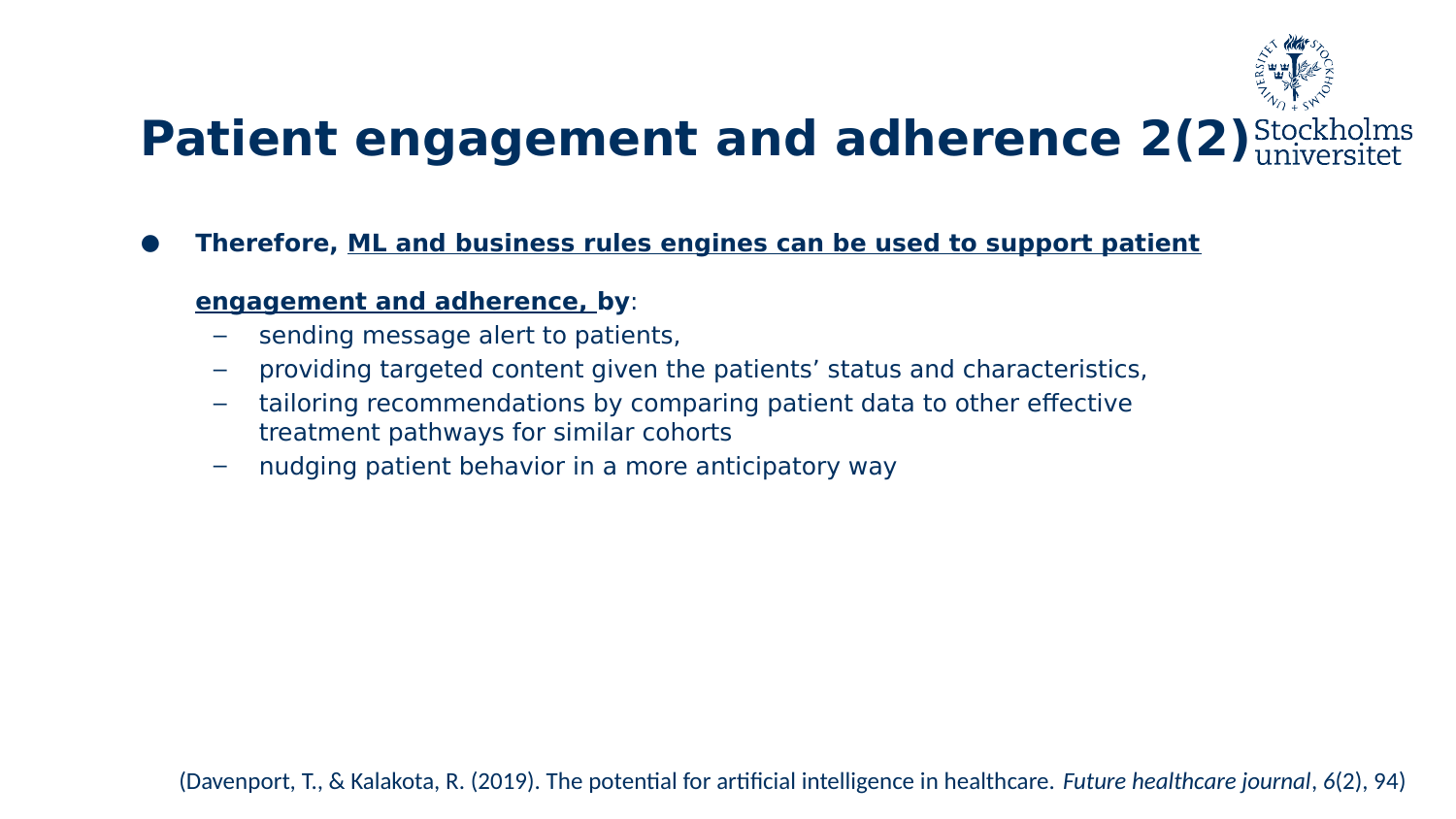

# Patient engagement and adherence 2(2)
Therefore, ML and business rules engines can be used to support patient engagement and adherence, by:
sending message alert to patients,
providing targeted content given the patients’ status and characteristics,
tailoring recommendations by comparing patient data to other effective treatment pathways for similar cohorts
nudging patient behavior in a more anticipatory way
(Davenport, T., & Kalakota, R. (2019). The potential for artificial intelligence in healthcare. Future healthcare journal, 6(2), 94)